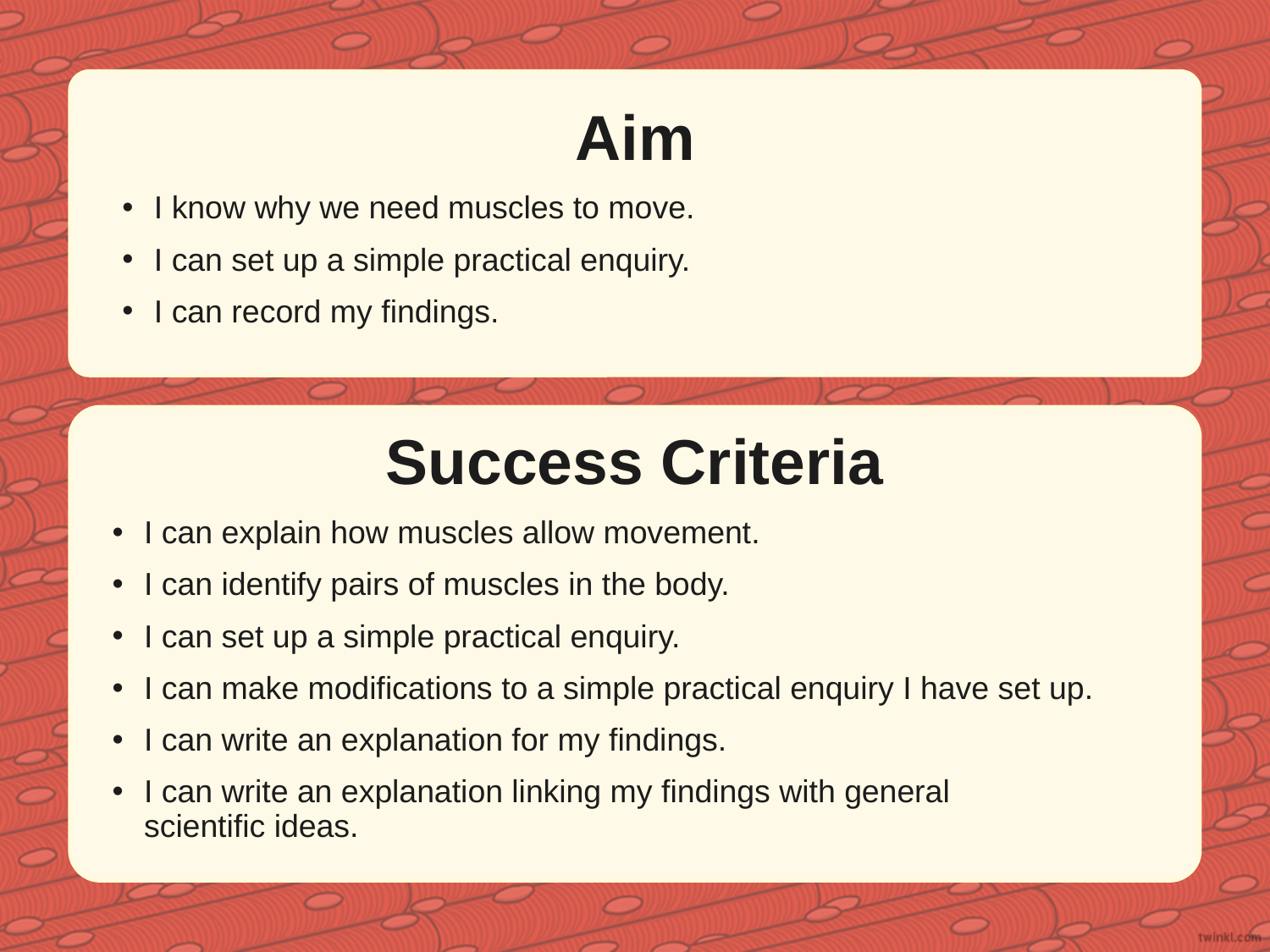

Aim
I know why we need muscles to move.
I can set up a simple practical enquiry.
I can record my findings.

Success Criteria
I can explain how muscles allow movement.
I can identify pairs of muscles in the body.
I can set up a simple practical enquiry.
I can make modifications to a simple practical enquiry I have set up.
I can write an explanation for my findings.
I can write an explanation linking my findings with general
scientific ideas.